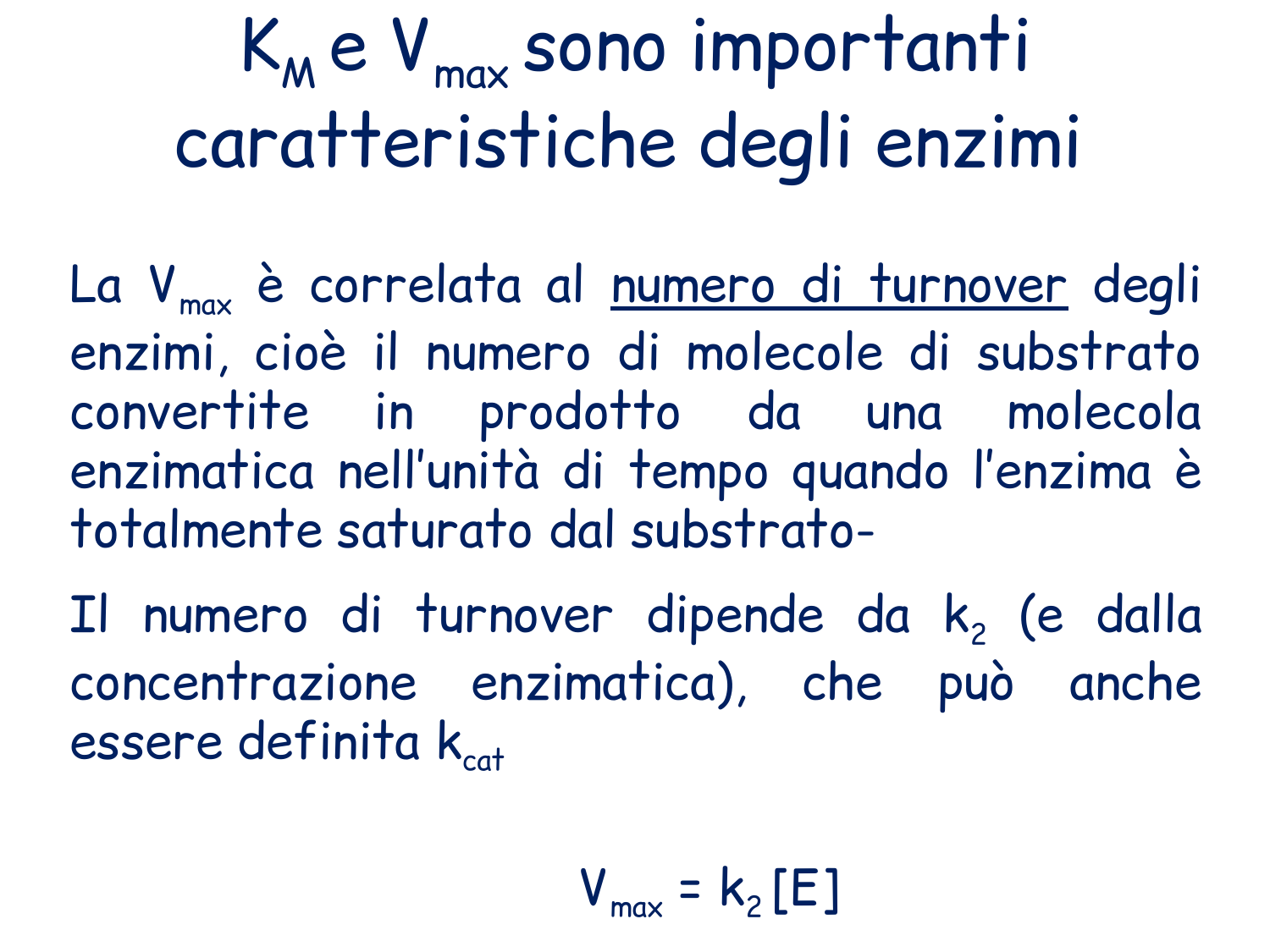

# KM e Vmax sono importanti caratteristiche degli enzimi
La Vmax è correlata al numero di turnover degli enzimi, cioè il numero di molecole di substrato convertite in prodotto da una molecola enzimatica nell’unità di tempo quando l’enzima è totalmente saturato dal substrato-
Il numero di turnover dipende da k2 (e dalla concentrazione enzimatica), che può anche essere definita kcat

				Vmax = k2 [E]